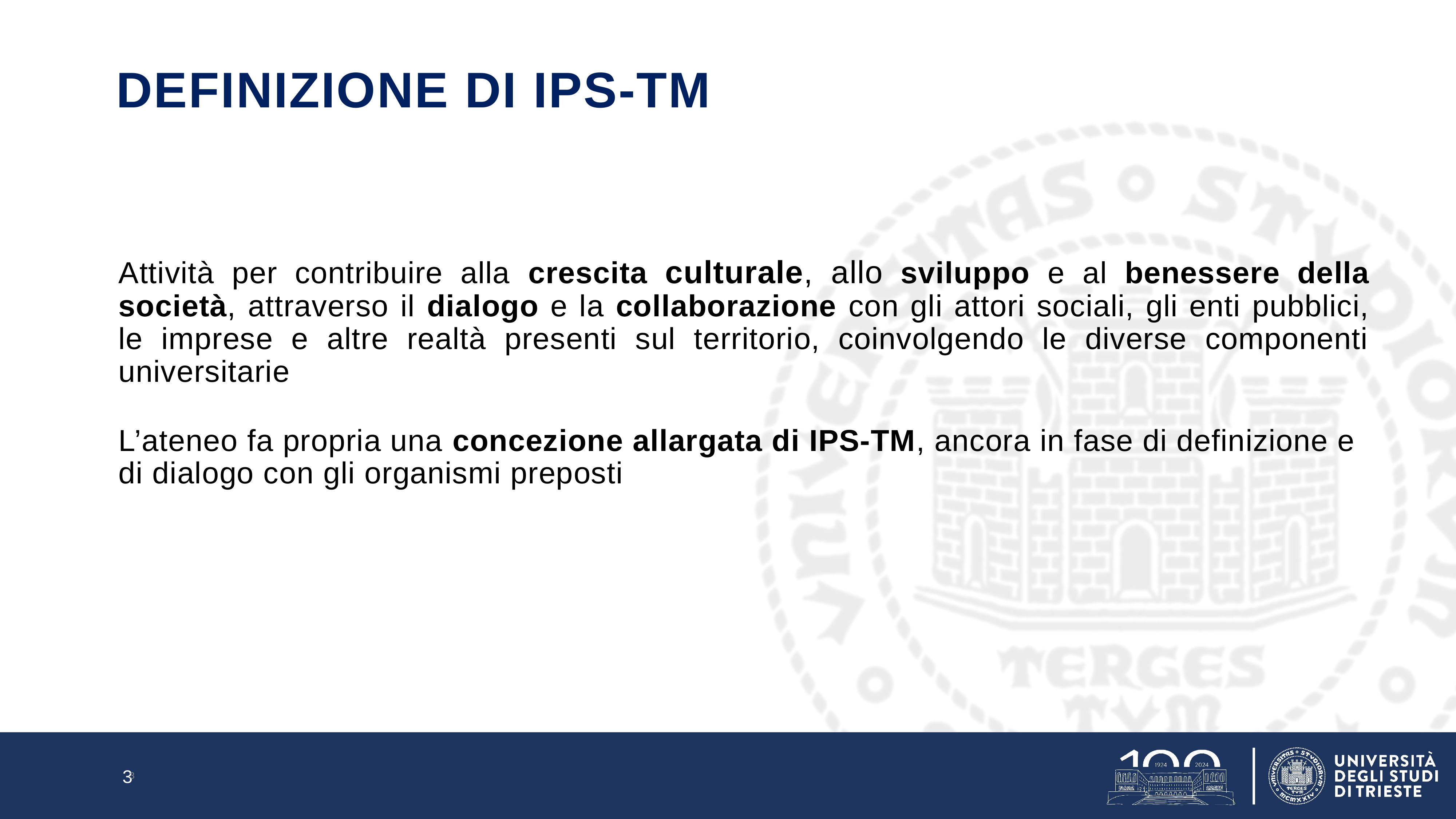

# DEFINIZIONE DI IPS-TM

Attività per contribuire alla crescita culturale, allo sviluppo e al benessere della società, attraverso il dialogo e la collaborazione con gli attori sociali, gli enti pubblici, le imprese e altre realtà presenti sul territorio, coinvolgendo le diverse componenti universitarie
L’ateneo fa propria una concezione allargata di IPS-TM, ancora in fase di definizione e di dialogo con gli organismi preposti

3